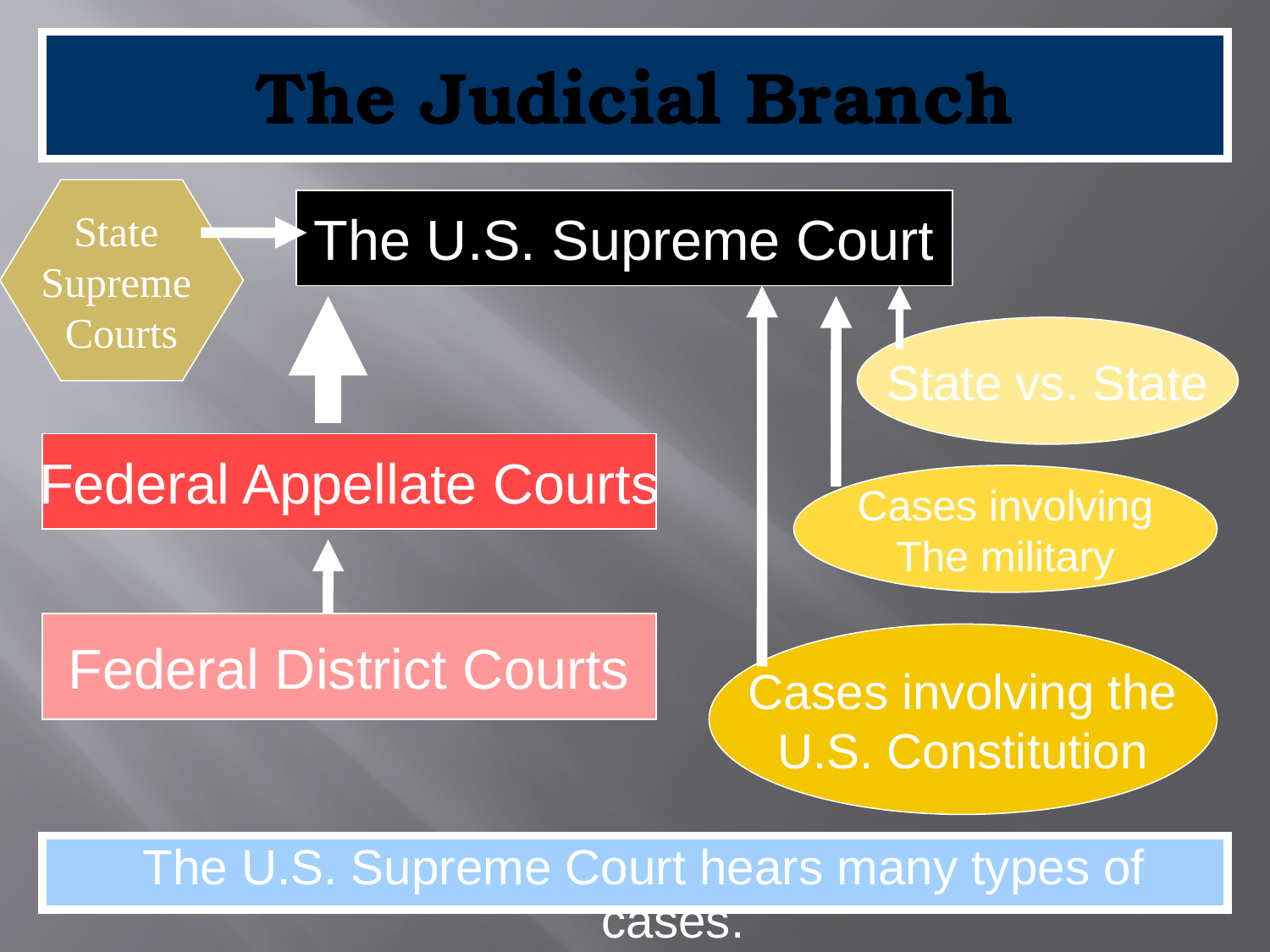

# The Judicial Branch
State
Supreme
Courts
The U.S. Supreme Court

State vs. State
Federal Appellate Courts
Cases involving
The military

Federal District Courts
Cases involving the
U.S. Constitution
The U.S. Supreme Court hears many types of cases.